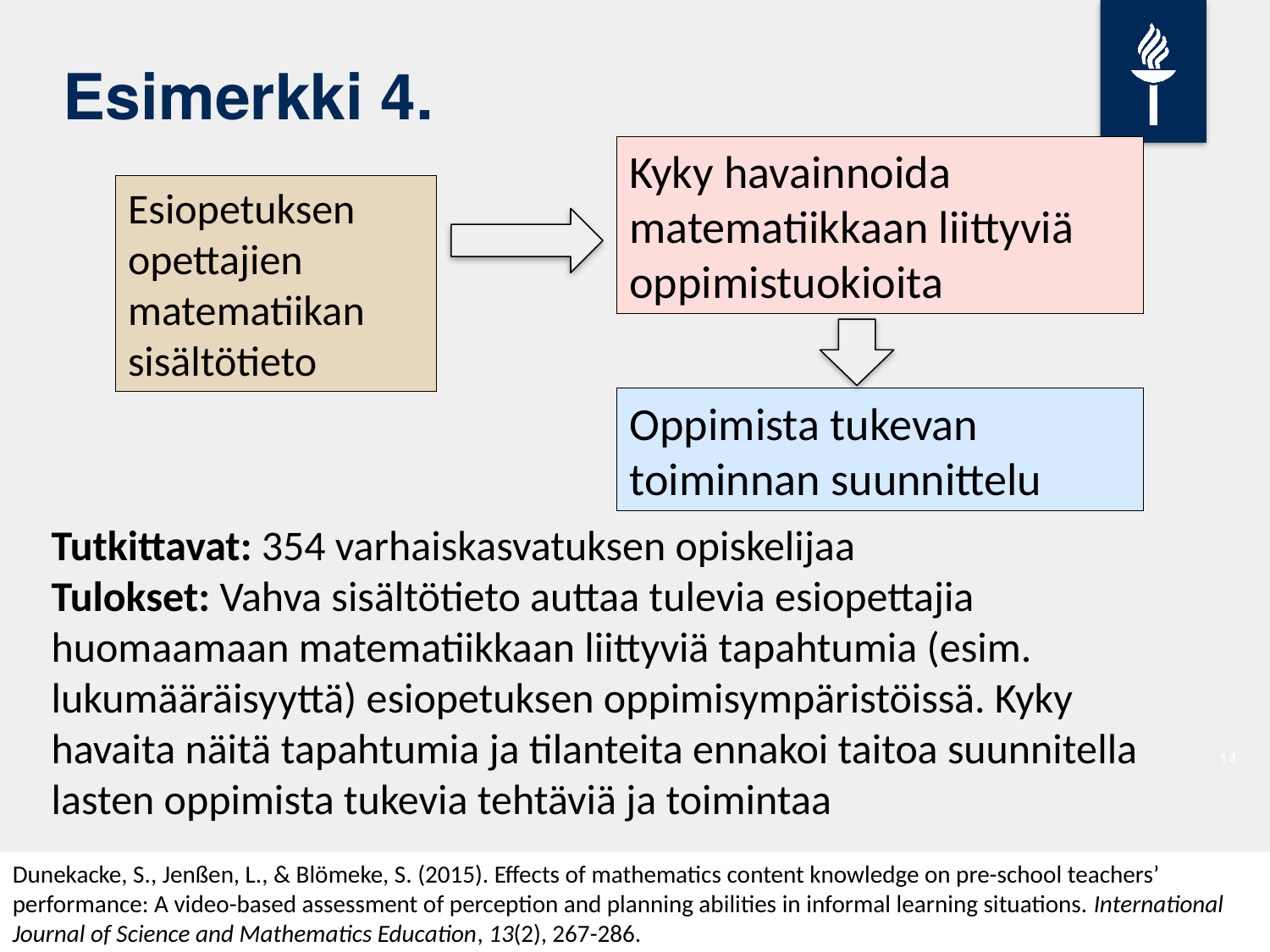

# Esimerkki 4.
Kyky havainnoida matematiikkaan liittyviä oppimistuokioita
Esiopetuksen
opettajien matematiikan sisältötieto

Oppimista tukevan toiminnan suunnittelu
Tutkittavat: 354 varhaiskasvatuksen opiskelijaa
Tulokset: Vahva sisältötieto auttaa tulevia esiopettajia huomaamaan matematiikkaan liittyviä tapahtumia (esim. lukumääräisyyttä) esiopetuksen oppimisympäristöissä. Kyky havaita näitä tapahtumia ja tilanteita ennakoi taitoa suunnitella lasten oppimista tukevia tehtäviä ja toimintaa
14
Dunekacke, S., Jenßen, L., & Blömeke, S. (2015). Effects of mathematics content knowledge on pre-school teachers’ performance: A video-based assessment of perception and planning abilities in informal learning situations. International Journal of Science and Mathematics Education, 13(2), 267-286.
JYU. Since 1863.